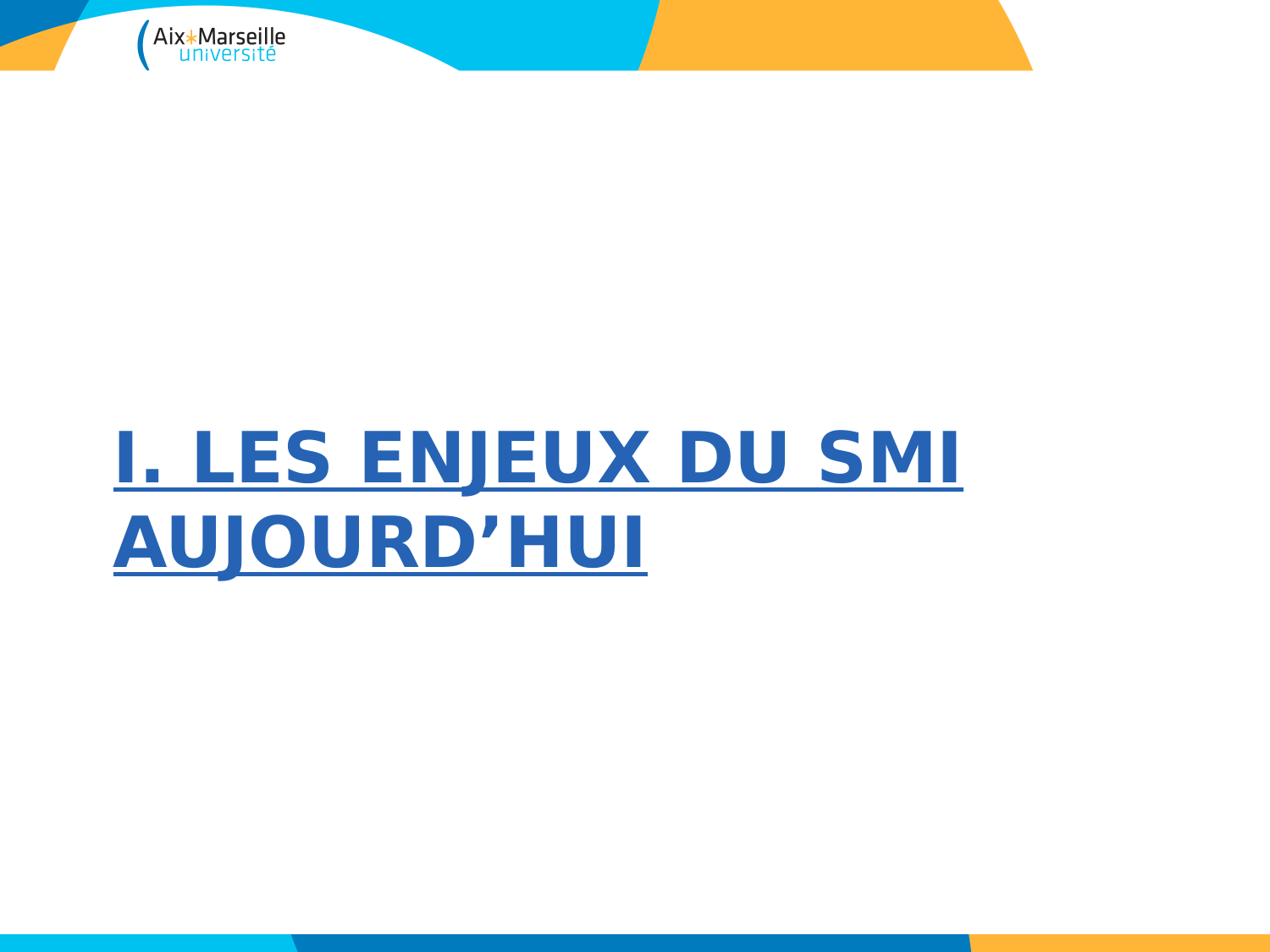

# I. Les enjeux du SMI aujourd’hui